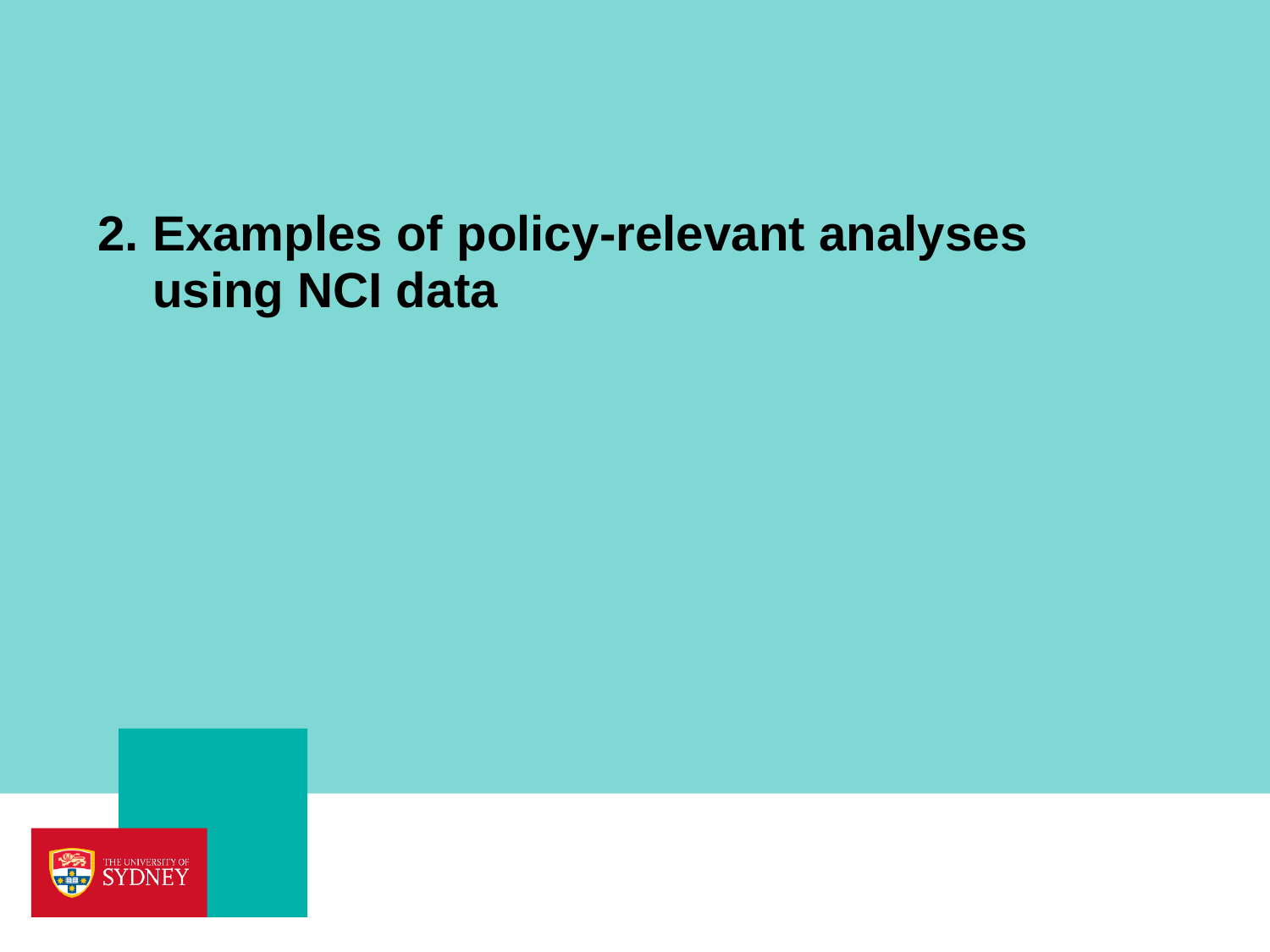

# 2. Examples of policy-relevant analyses using NCI data